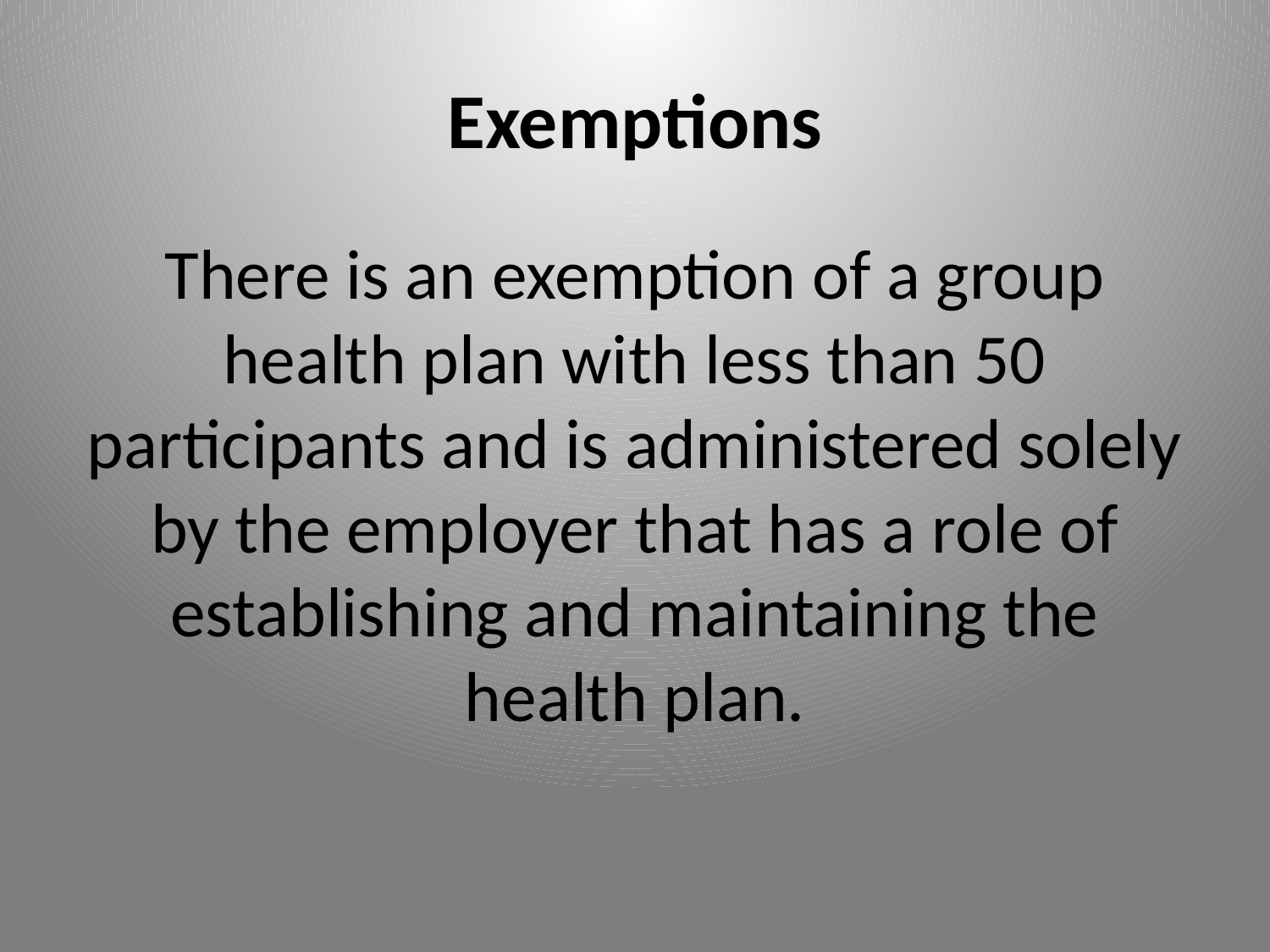

# Exemptions
There is an exemption of a group health plan with less than 50 participants and is administered solely by the employer that has a role of establishing and maintaining the health plan.